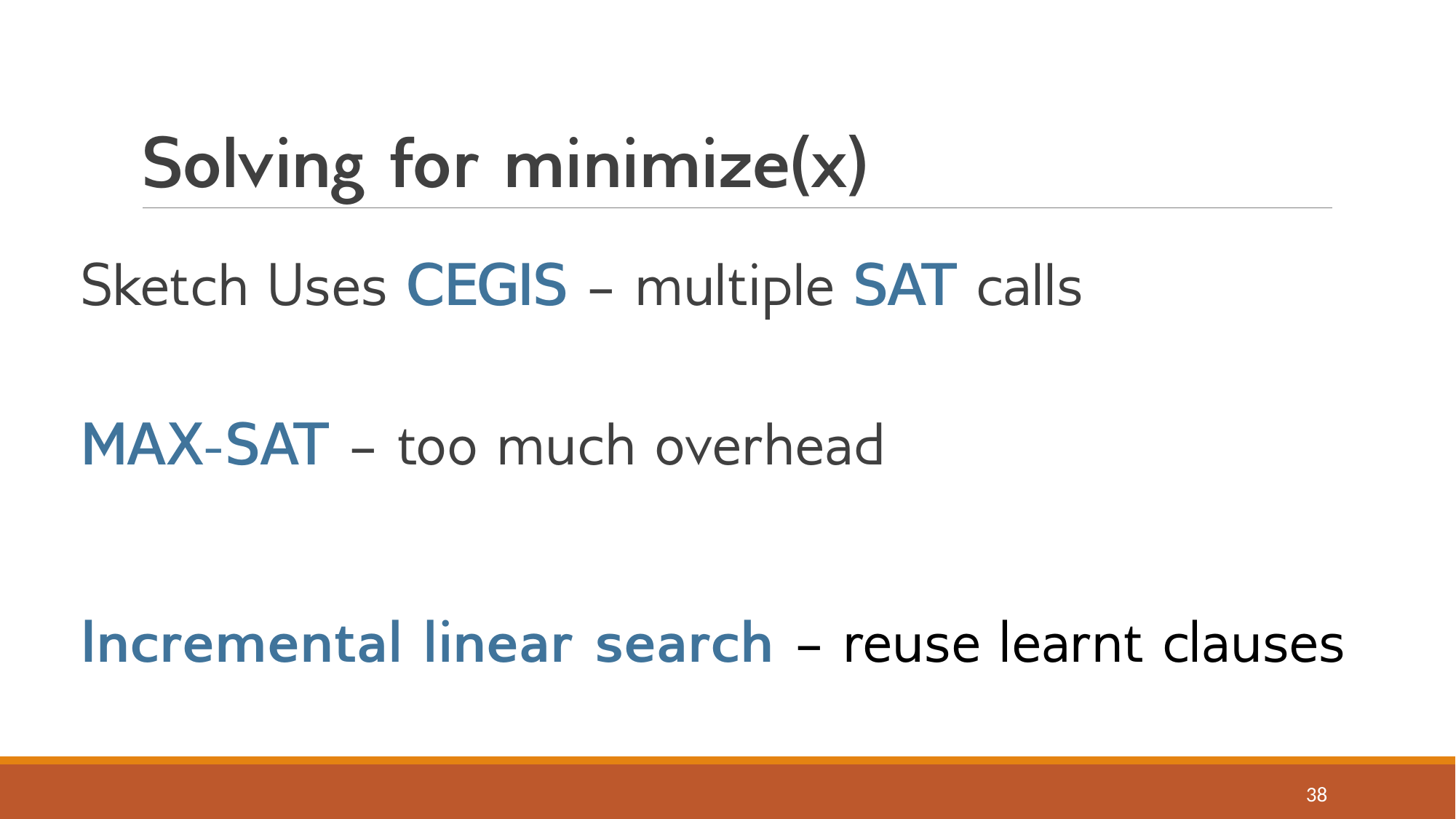

# Solving for minimize(x)

Sketch Uses CEGIS – multiple SAT calls
MAX-SAT – too much overhead
Incremental linear search – reuse learnt clauses
38